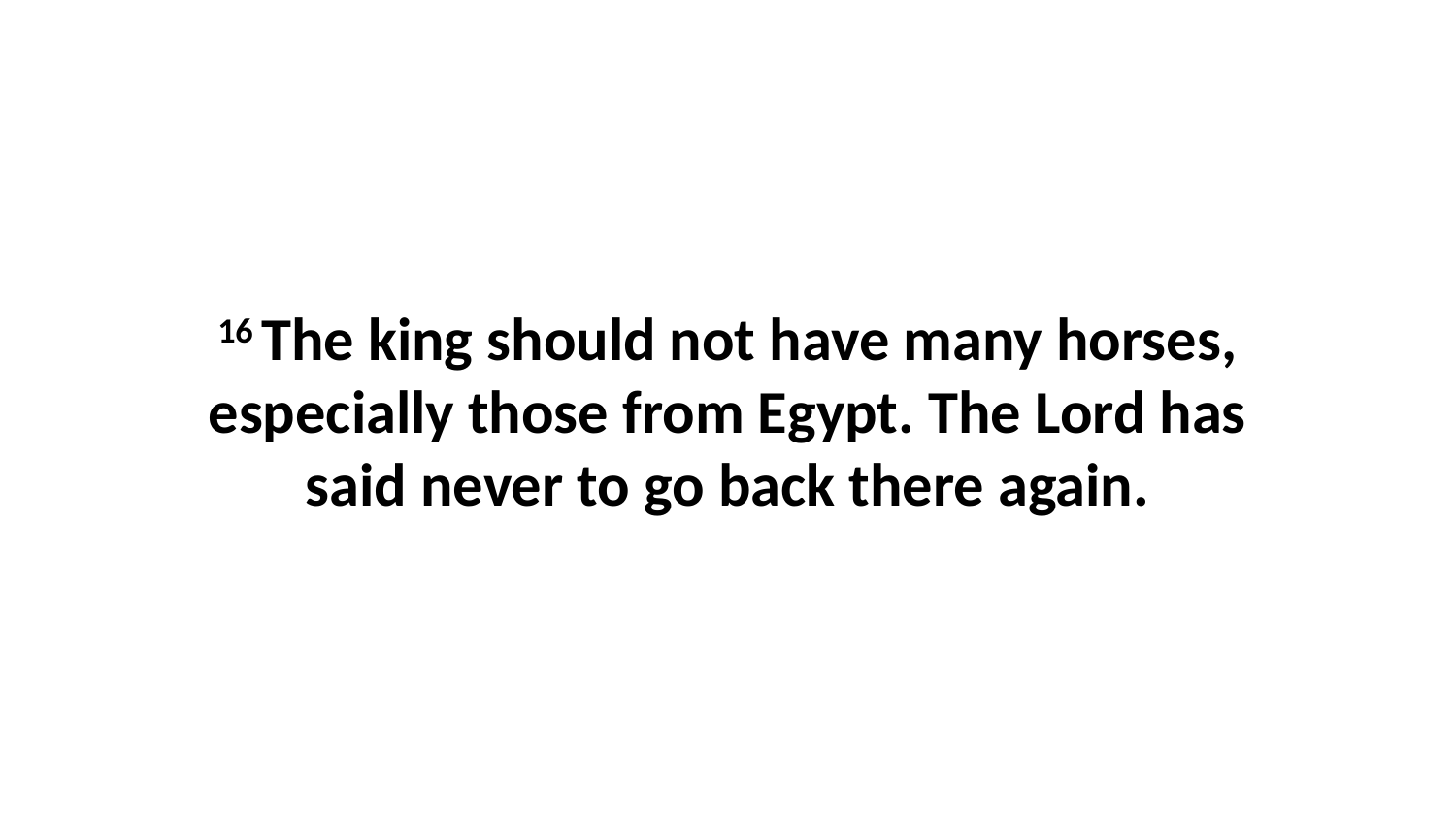

16 The king should not have many horses, especially those from Egypt. The Lord has said never to go back there again.